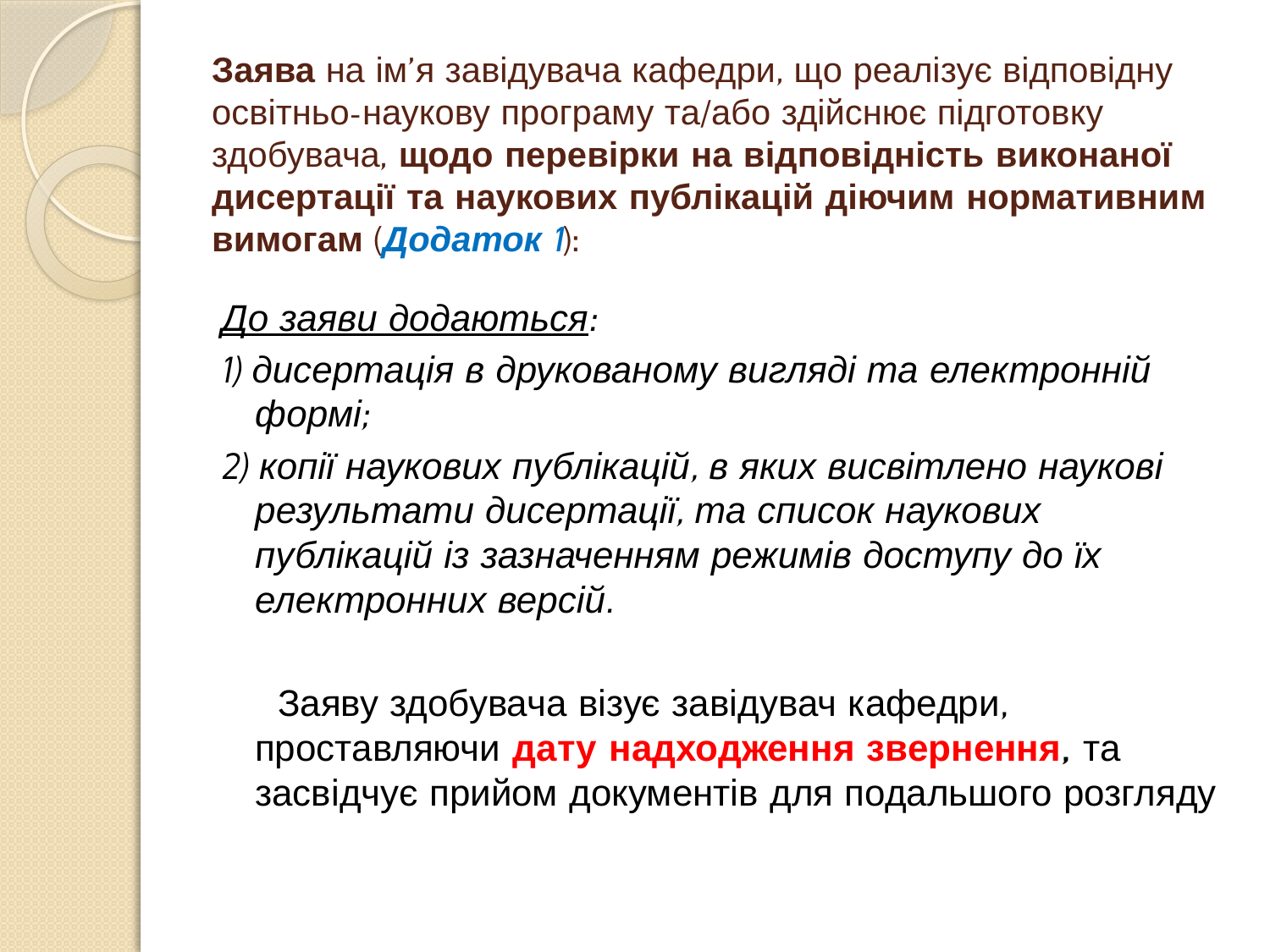

# Заява на ім’я завідувача кафедри, що реалізує відповідну освітньо-наукову програму та/або здійснює підготовку здобувача, щодо перевірки на відповідність виконаної дисертації та наукових публікацій діючим нормативним вимогам (Додаток 1):
До заяви додаються:
1) дисертація в друкованому вигляді та електронній формі;
2) копії наукових публікацій, в яких висвітлено наукові результати дисертації, та список наукових публікацій із зазначенням режимів доступу до їх електронних версій.

     Заяву здобувача візує завідувач кафедри, проставляючи дату надходження звернення, та засвідчує прийом документів для подальшого розгляду